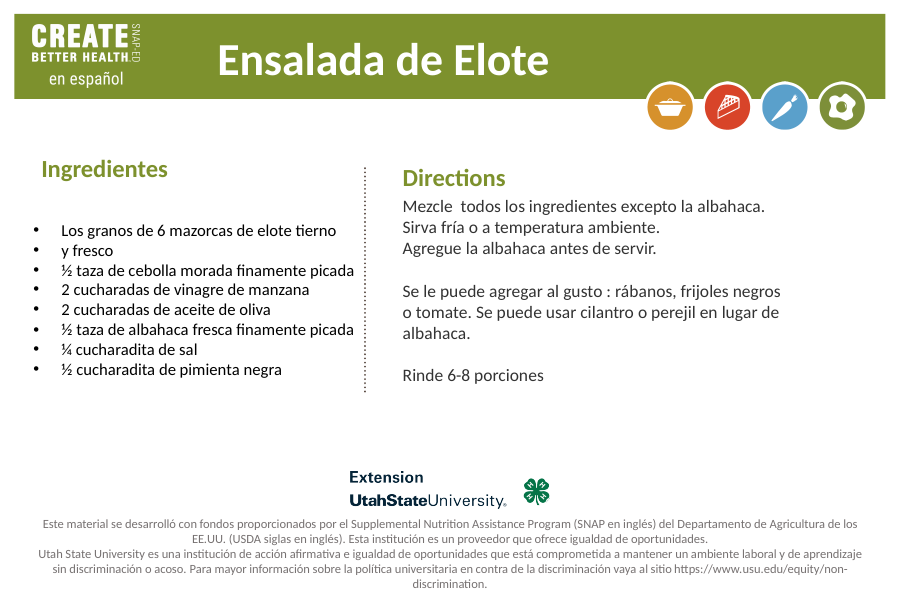

Ensalada de Elote
Ingredientes
Directions
Mezcle  todos los ingredientes excepto la albahaca.
Sirva fría o a temperatura ambiente.
Agregue la albahaca antes de servir.

Se le puede agregar al gusto : rábanos, frijoles negros o tomate. Se puede usar cilantro o perejil en lugar de albahaca.

Rinde 6-8 porciones
Los granos de 6 mazorcas de elote tierno
y fresco
½ taza de cebolla morada finamente picada
2 cucharadas de vinagre de manzana
2 cucharadas de aceite de oliva
½ taza de albahaca fresca finamente picada
¼ cucharadita de sal
½ cucharadita de pimienta negra